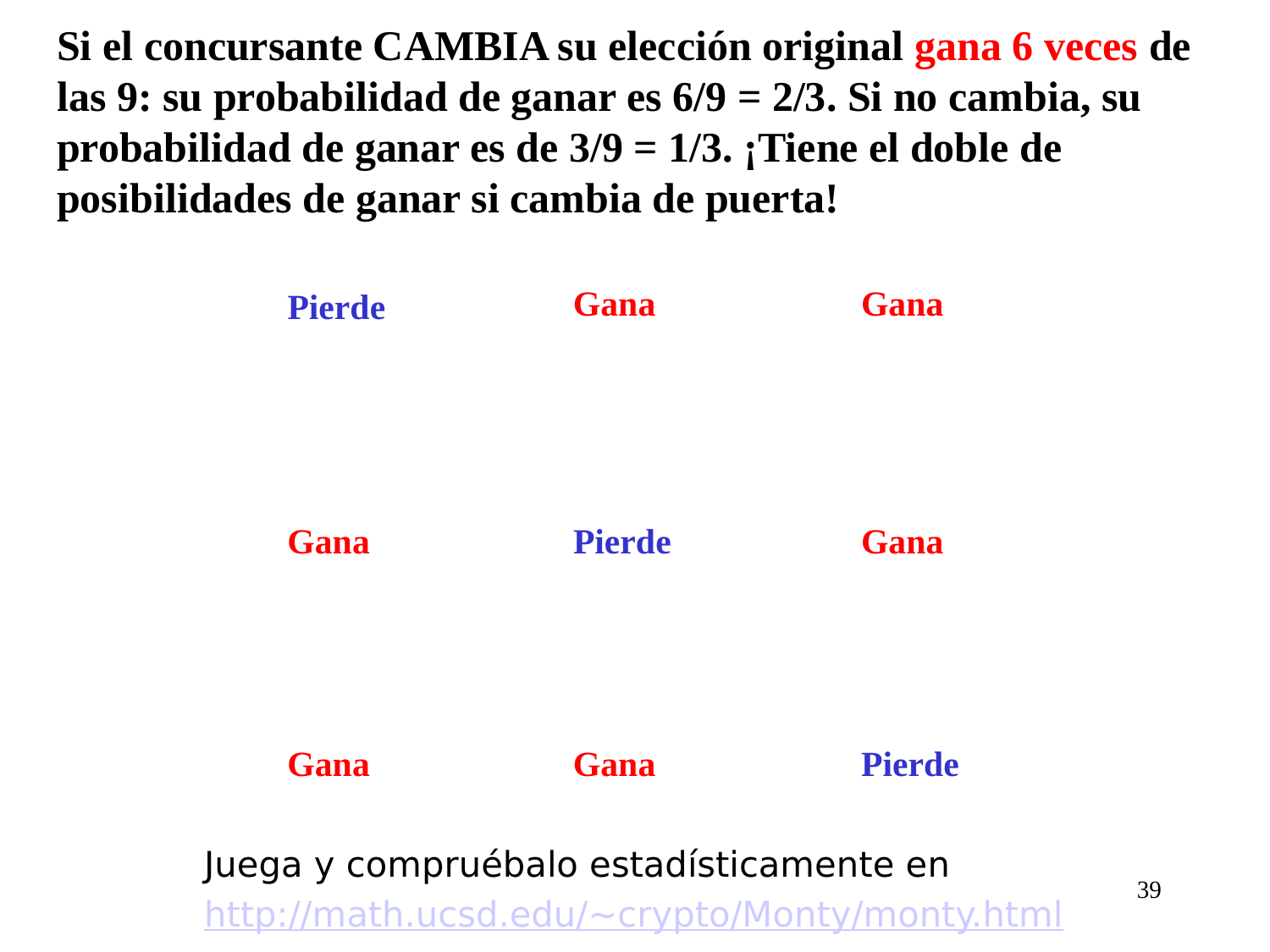

Si el concursante CAMBIA su elección original gana 6 veces de las 9: su probabilidad de ganar es 6/9 = 2/3. Si no cambia, su probabilidad de ganar es de 3/9 = 1/3. ¡Tiene el doble de
posibilidades de ganar si cambia de puerta!

Gana

Gana

Pierde

Gana

Pierde

Gana

Gana

Gana

Pierde
Juega y compruébalo estadísticamente en
http://math.ucsd.edu/~crypto/Monty/monty.html
39